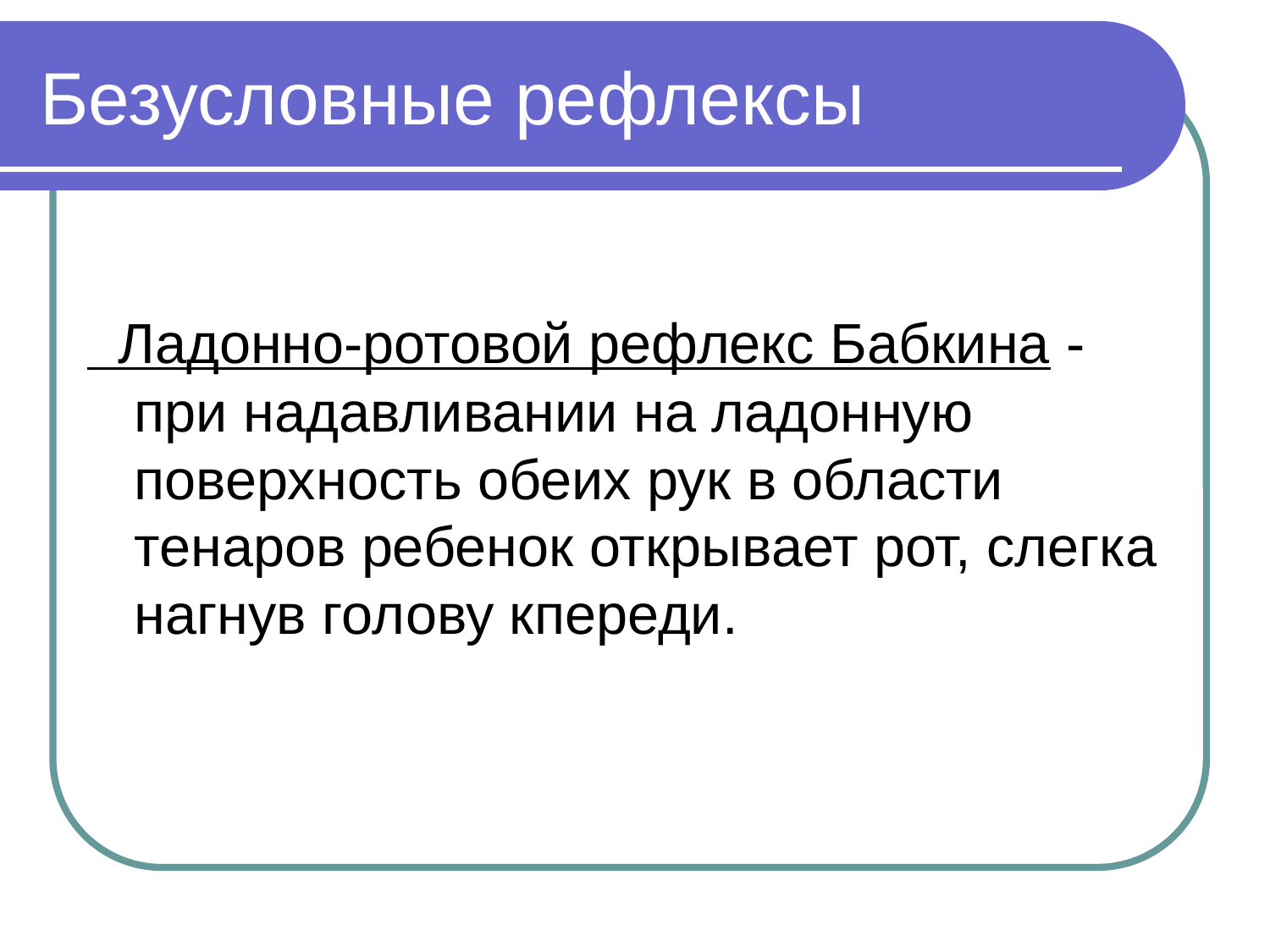

# Безусловные рефлексы

  Ладонно-ротовой рефлекс Бабкина - при надавливании на ладонную поверхность обеих рук в области тенаров ребенок открывает рот, слегка нагнув голову кпереди.